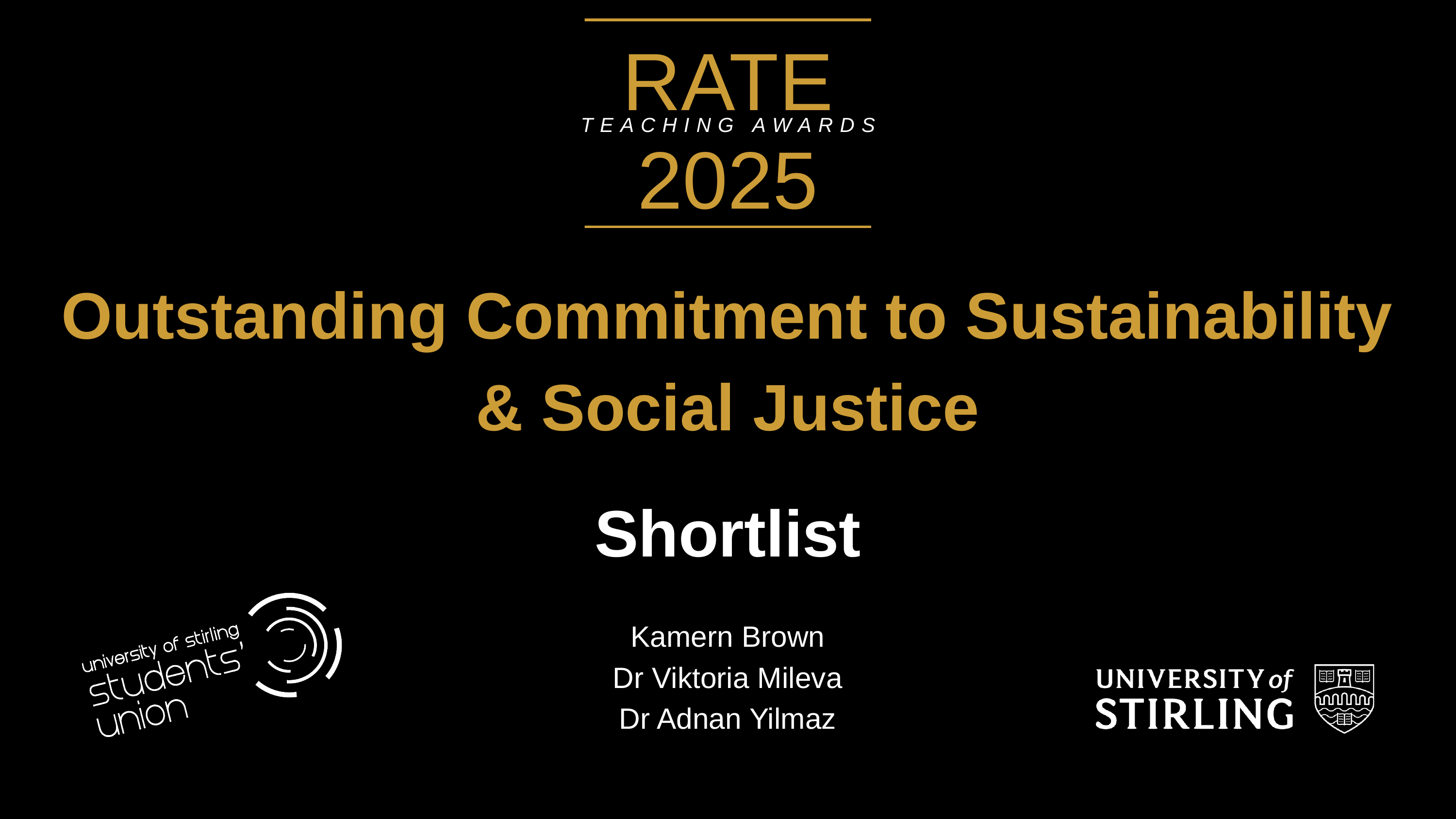

RATE 2025
TEACHING AWARDS

Outstanding Commitment to Sustainability
& Social Justice
Shortlist

Kamern Brown
Dr Viktoria Mileva
Dr Adnan Yilmaz